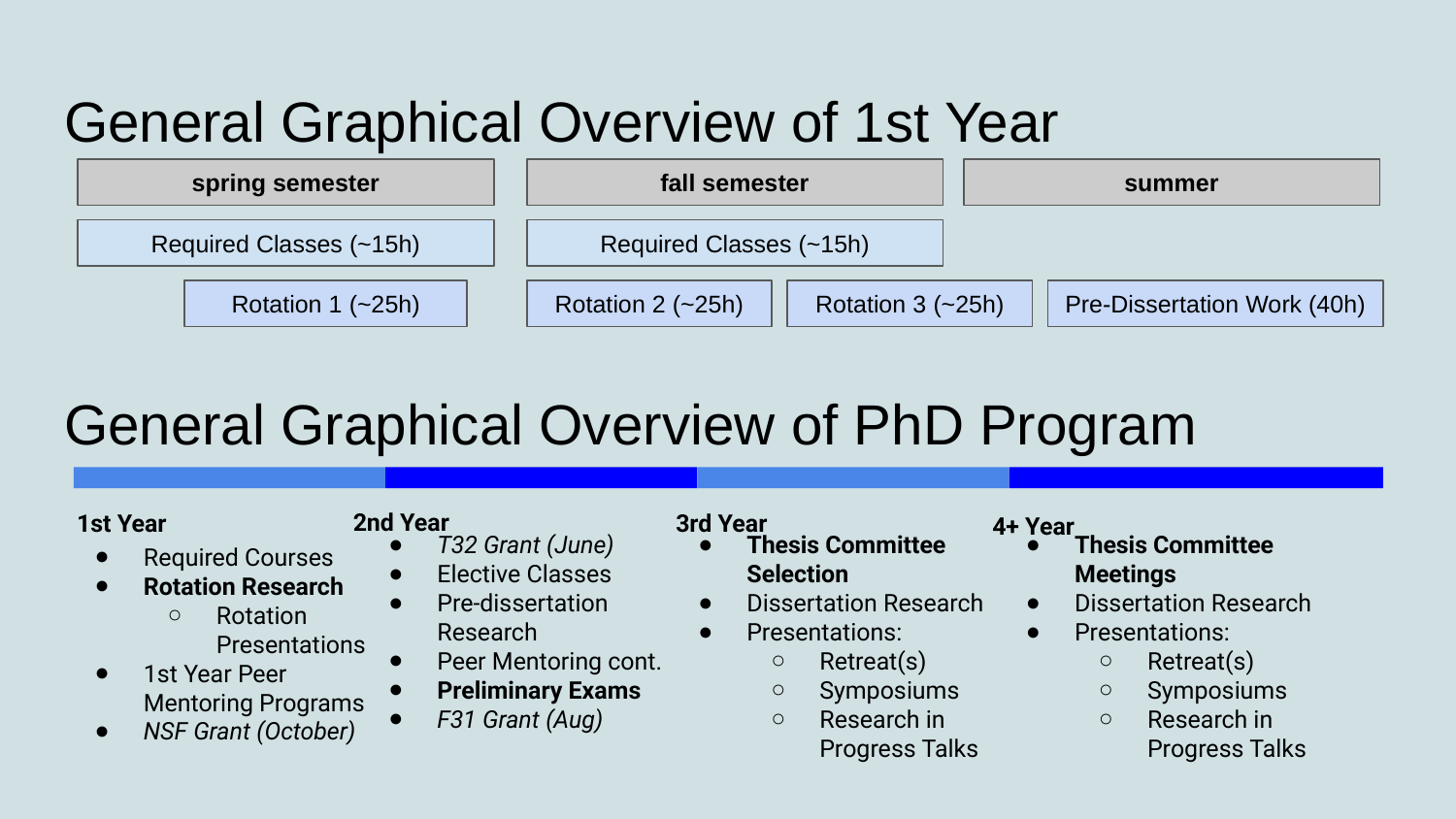

# General Graphical Overview of 1st Year
spring semester
fall semester
summer
Required Classes (~15h)
Required Classes (~15h)
Rotation 1 (~25h)
Rotation 2 (~25h)
Rotation 3 (~25h)
Pre-Dissertation Work (40h)
General Graphical Overview of PhD Program

1st Year
Required Courses
Rotation Research
Rotation Presentations
1st Year Peer Mentoring Programs
NSF Grant (October)

2nd Year
T32 Grant (June)
Elective Classes
Pre-dissertation Research
Peer Mentoring cont.
Preliminary Exams
F31 Grant (Aug)

3rd Year
Thesis Committee Selection
Dissertation Research
Presentations:
Retreat(s)
Symposiums
Research in Progress Talks

4+ Year
Thesis Committee Meetings
Dissertation Research
Presentations:
Retreat(s)
Symposiums
Research in Progress Talks